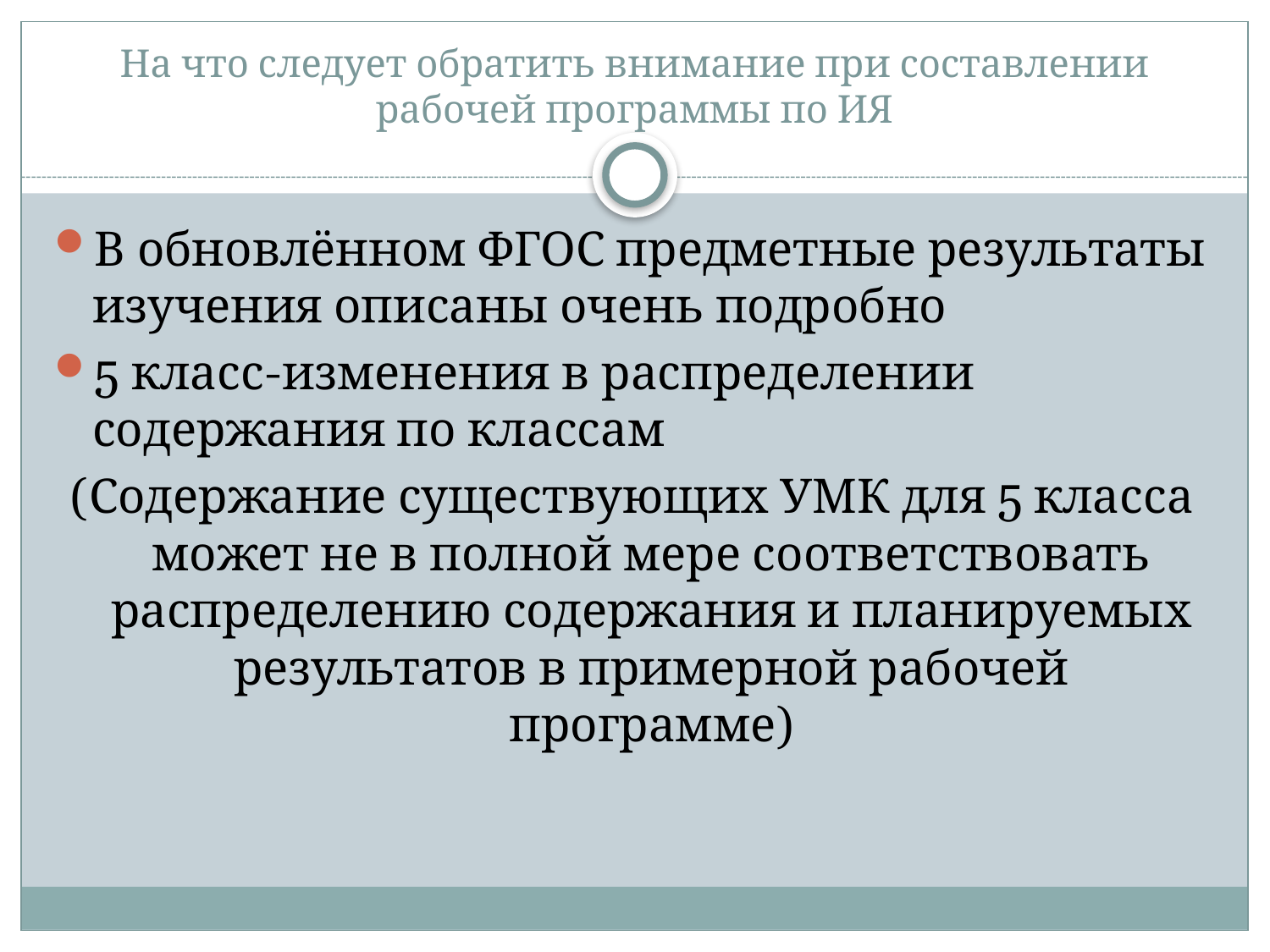

# На что следует обратить внимание при составлении рабочей программы по ИЯ
В обновлённом ФГОС предметные результаты изучения описаны очень подробно
5 класс-изменения в распределении  содержания по классам
(Содержание существующих УМК для 5 класса может не в полной мере соответствовать распределению содержания и планируемых результатов в примерной рабочей программе)